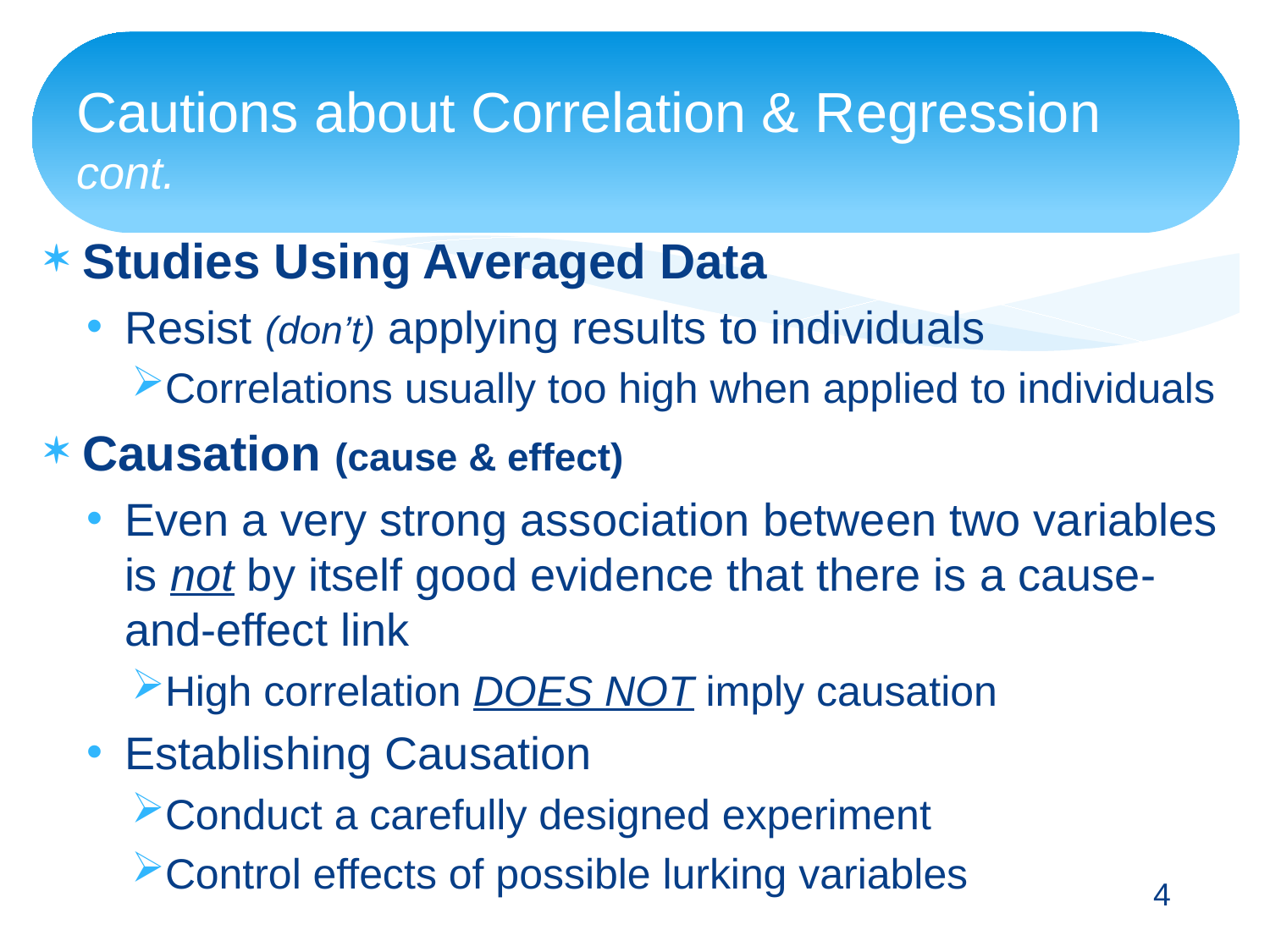

# Cautions about Correlation & Regression cont.
Studies Using Averaged Data
Resist (don’t) applying results to individuals
Correlations usually too high when applied to individuals
Causation (cause & effect)
Even a very strong association between two variables is not by itself good evidence that there is a cause-and-effect link
High correlation DOES NOT imply causation
Establishing Causation
Conduct a carefully designed experiment
Control effects of possible lurking variables
4